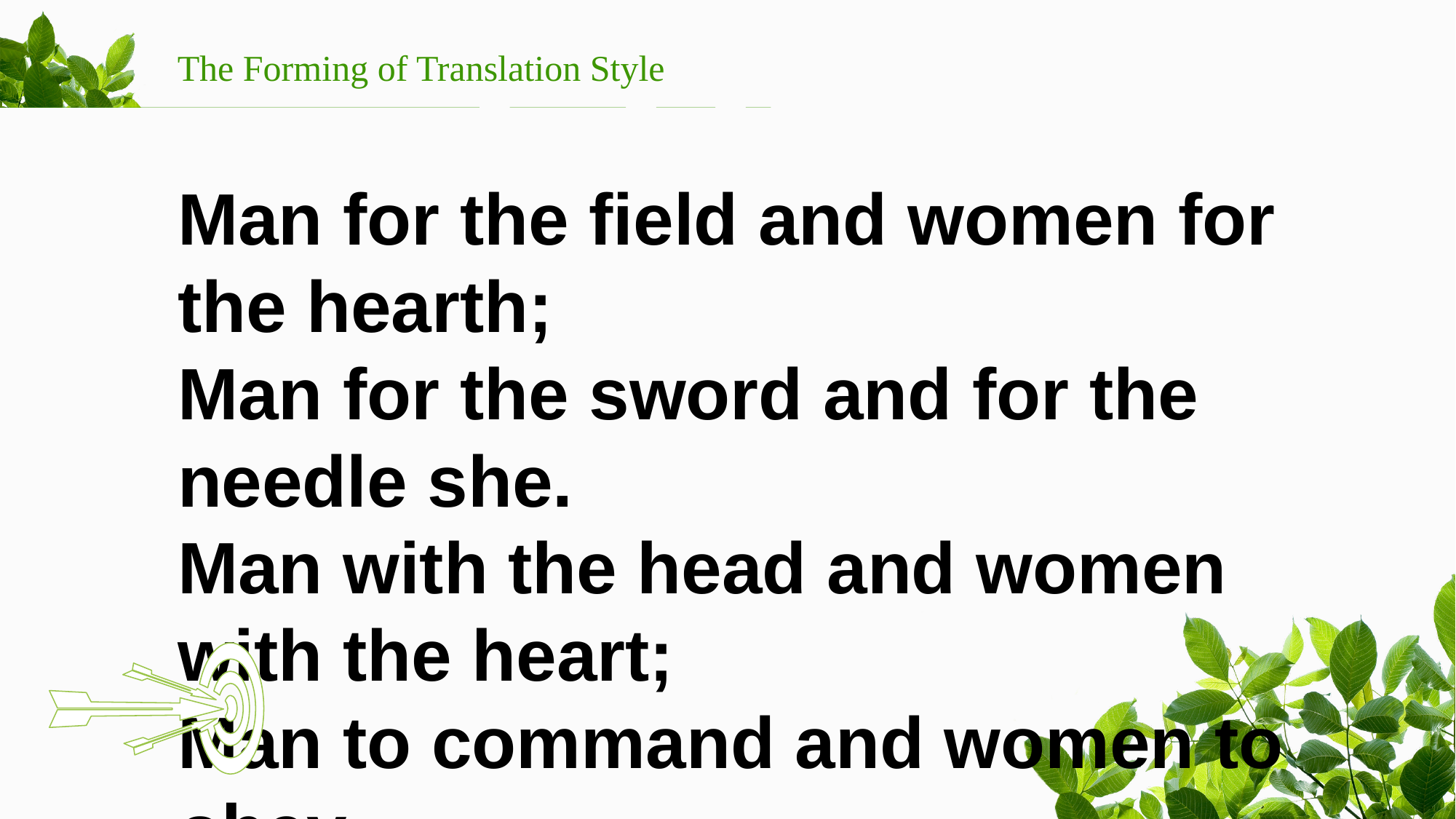

The Forming of Translation Style
Man for the field and women for the hearth;
Man for the sword and for the needle she.
Man with the head and women with the heart;
Man to command and women to obey.
                                               ----Alfred Tennyson